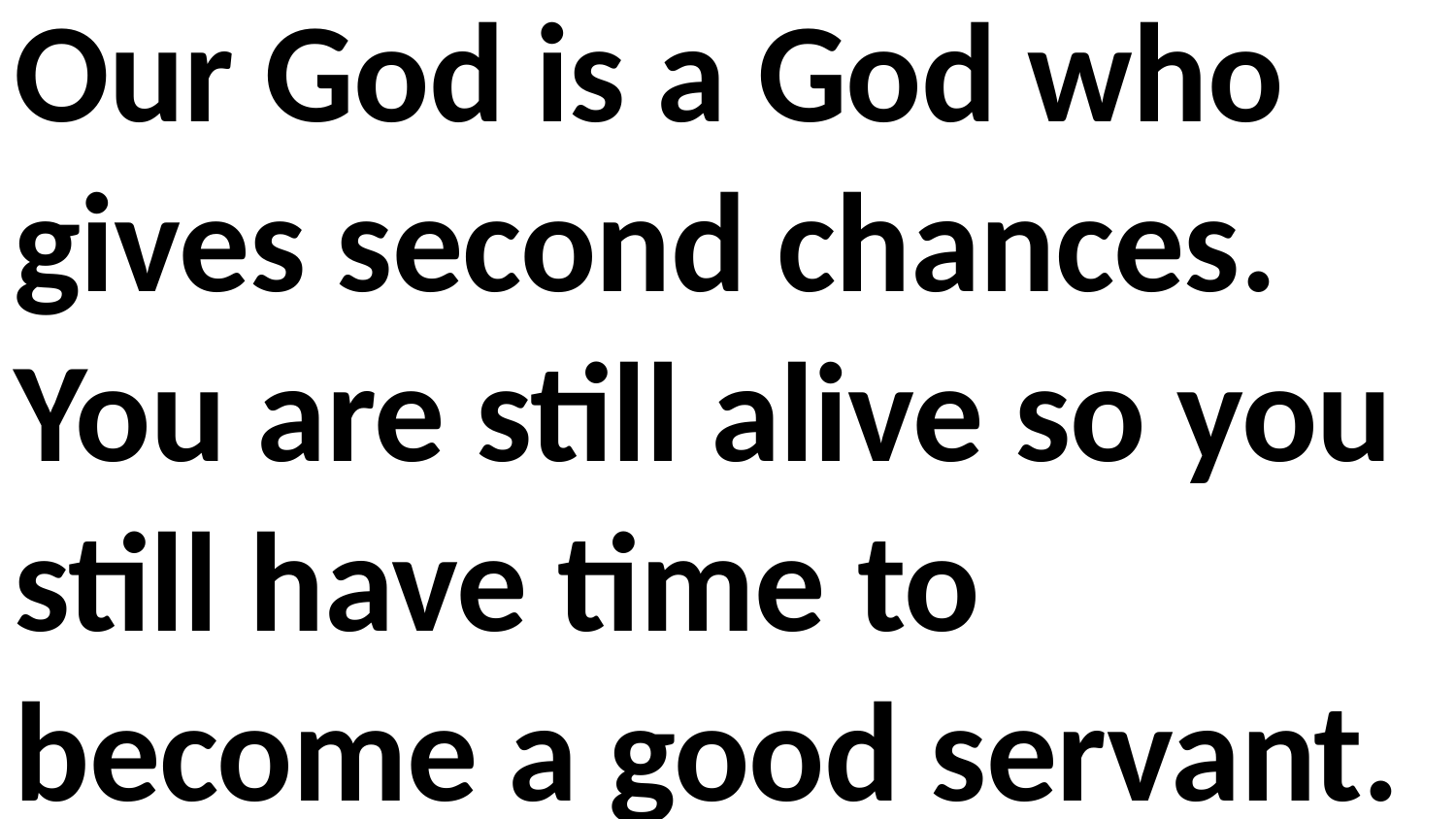

Our God is a God who gives second chances.  You are still alive so you still have time to become a good servant.